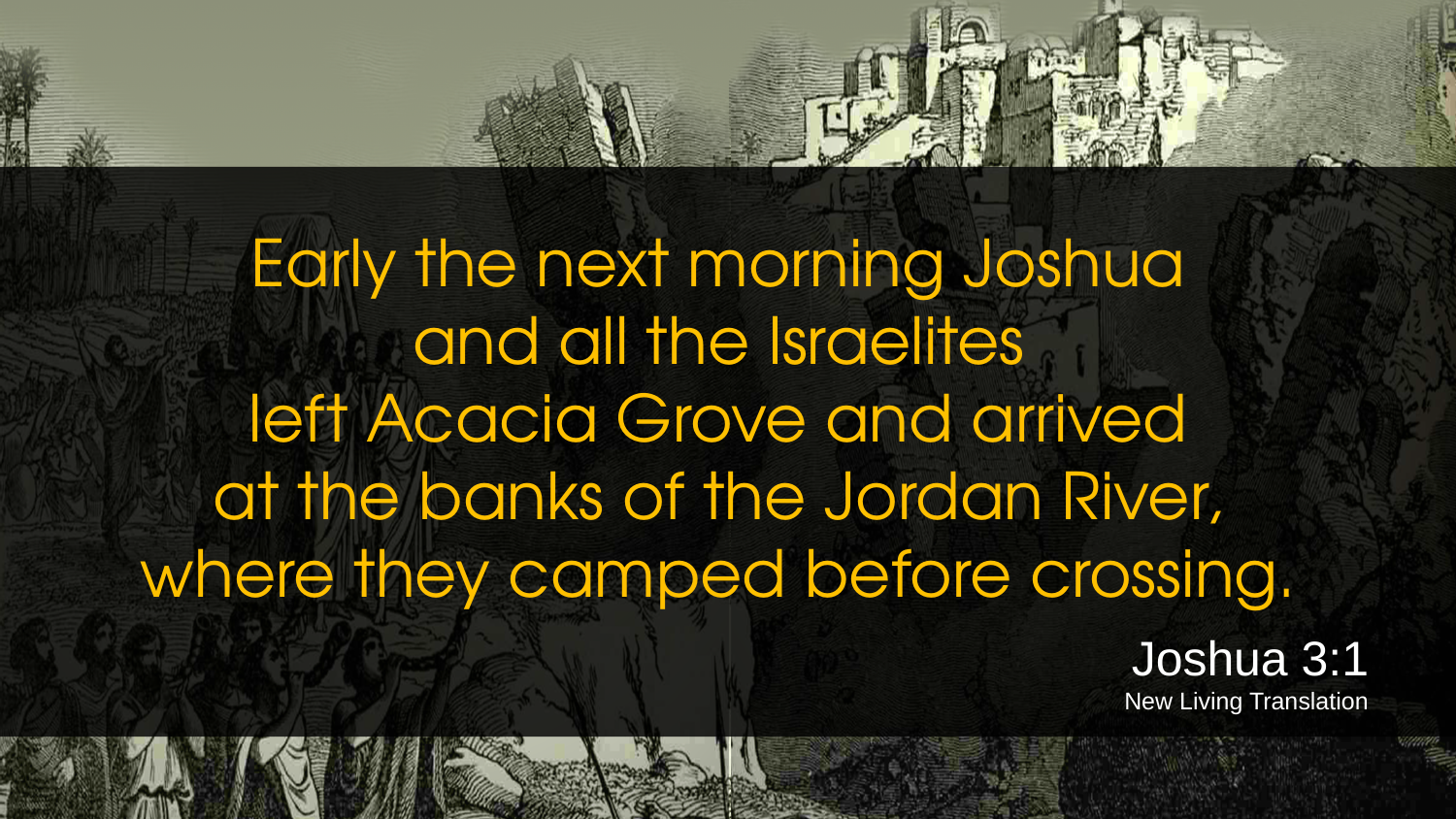

Early the next morning Joshua
and all the Israelites
left Acacia Grove and arrived
at the banks of the Jordan River,
where they camped before crossing.
Joshua 3:1
New Living Translation